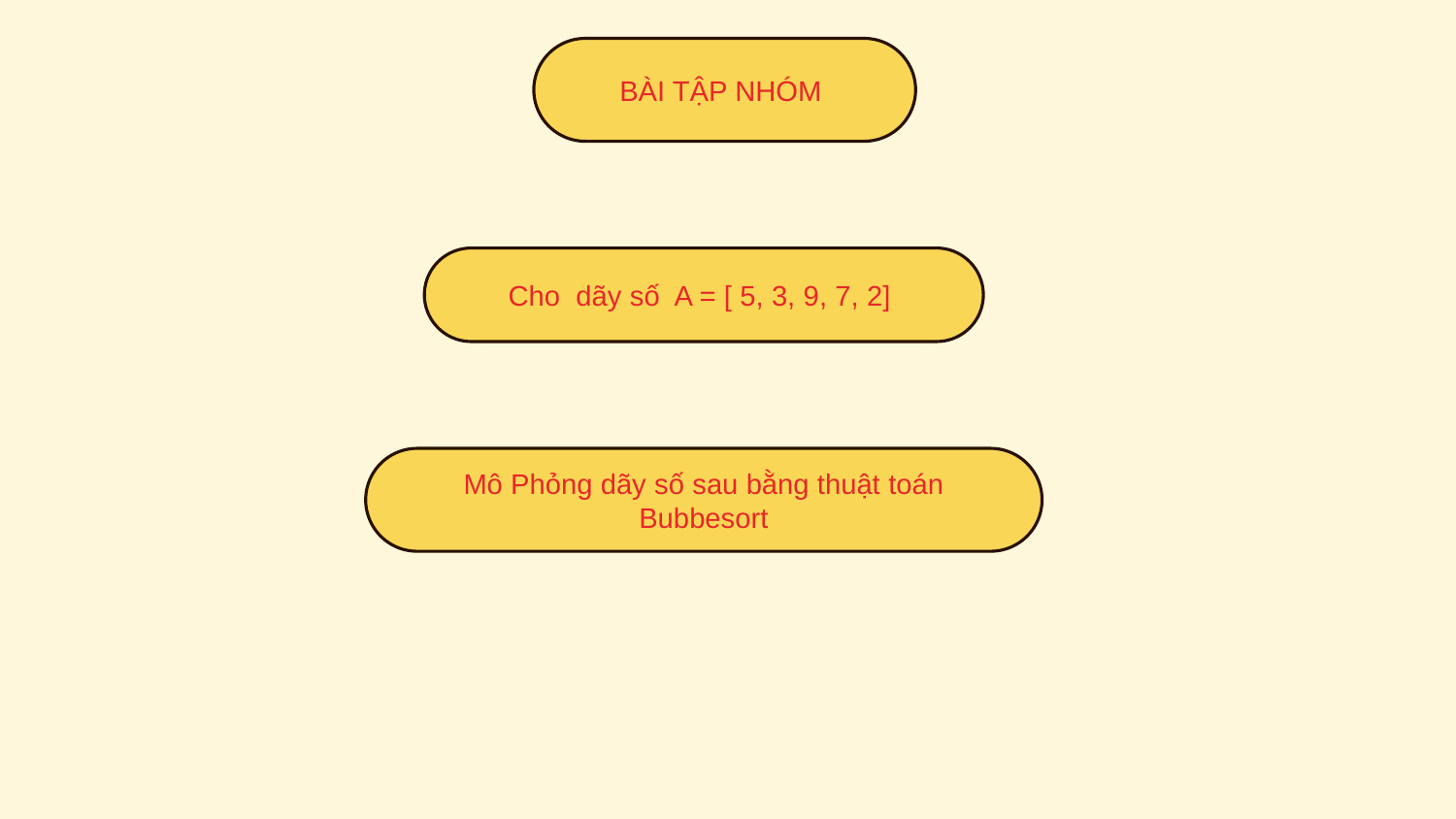

BÀI TẬP NHÓM
Cho  dãy số  A = [ 5, 3, 9, 7, 2]
Mô Phỏng dãy số sau bằng thuật toán Bubbesort